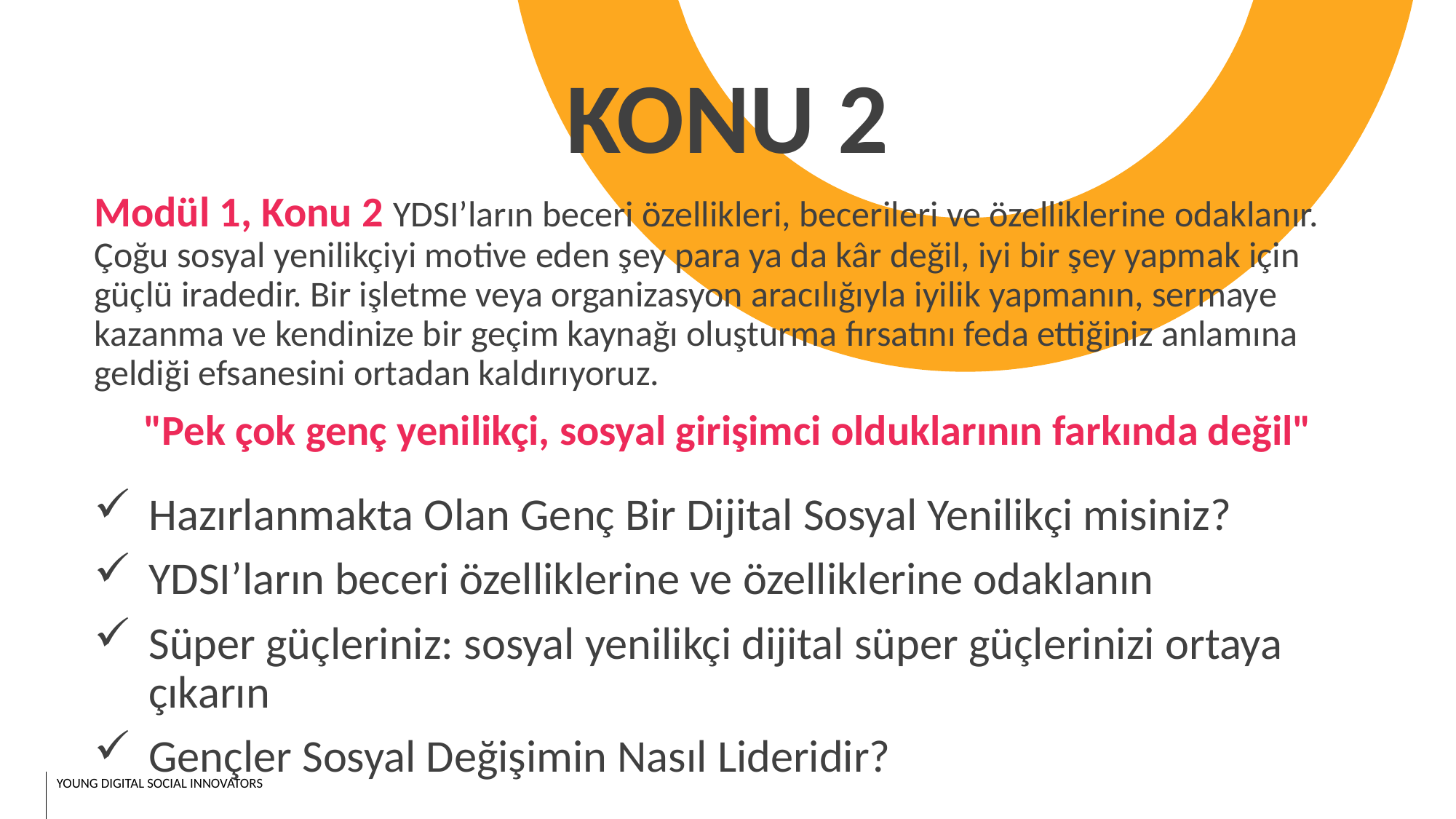

KONU 2
Modül 1, Konu 2 YDSI’ların beceri özellikleri, becerileri ve özelliklerine odaklanır. Çoğu sosyal yenilikçiyi motive eden şey para ya da kâr değil, iyi bir şey yapmak için güçlü iradedir. Bir işletme veya organizasyon aracılığıyla iyilik yapmanın, sermaye kazanma ve kendinize bir geçim kaynağı oluşturma fırsatını feda ettiğiniz anlamına geldiği efsanesini ortadan kaldırıyoruz.
"Pek çok genç yenilikçi, sosyal girişimci olduklarının farkında değil"

Hazırlanmakta Olan Genç Bir Dijital Sosyal Yenilikçi misiniz?
YDSI’ların beceri özelliklerine ve özelliklerine odaklanın
Süper güçleriniz: sosyal yenilikçi dijital süper güçlerinizi ortaya çıkarın
Gençler Sosyal Değişimin Nasıl Lideridir?